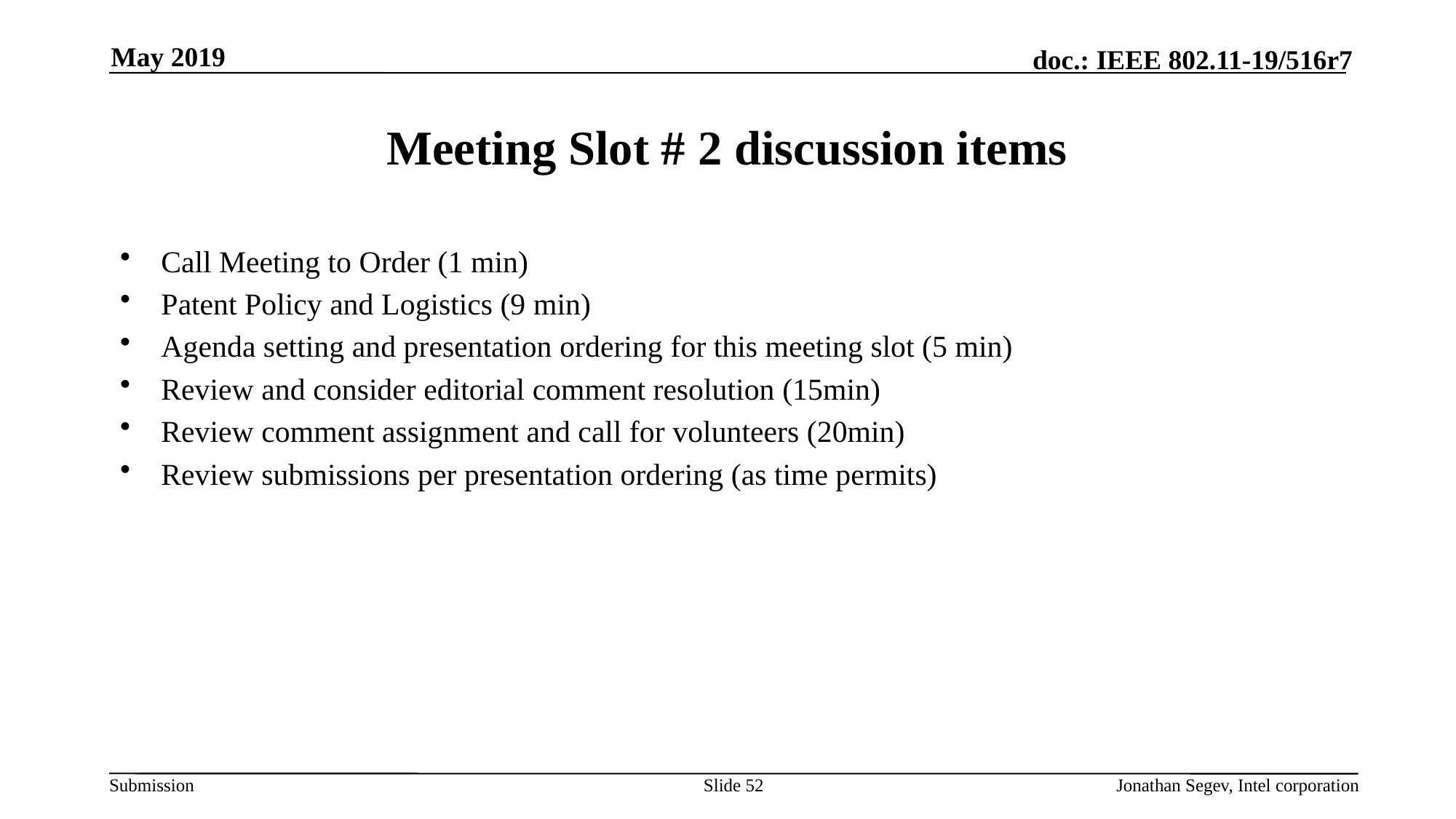

May 2019
# Meeting Slot # 2 discussion items
Call Meeting to Order (1 min)
Patent Policy and Logistics (9 min)
Agenda setting and presentation ordering for this meeting slot (5 min)
Review and consider editorial comment resolution (15min)
Review comment assignment and call for volunteers (20min)
Review submissions per presentation ordering (as time permits)
Slide 52
Jonathan Segev, Intel corporation